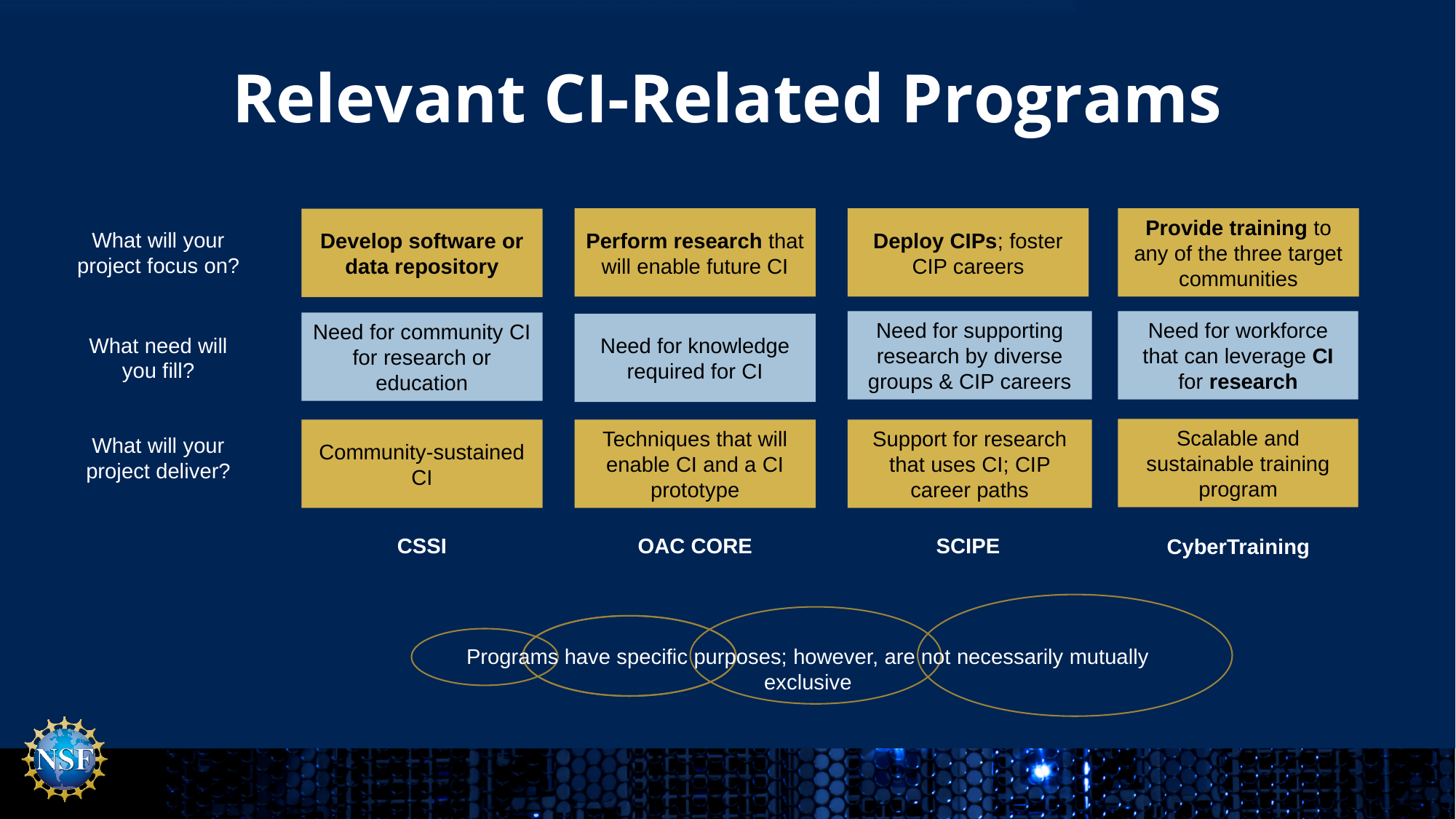

# Relevant CI-Related Programs

Provide training to any of the three target communities

Perform research that will enable future CI
Deploy CIPs; foster CIP careers
Develop software or data repository
What will your project focus on?
Need for workforce that can leverage CI for research
Need for supporting research by diverse groups & CIP careers
Need for community CI for research or education
Need for knowledge required for CI
What need will you fill?
Scalable and sustainable training program
Community-sustained CI
Techniques that will enable CI and a CI prototype
Support for research that uses CI; CIP career paths
What will your project deliver?
OAC CORE

SCIPE

CSSI

CyberTraining

Programs have specific purposes; however, are not necessarily mutually exclusive